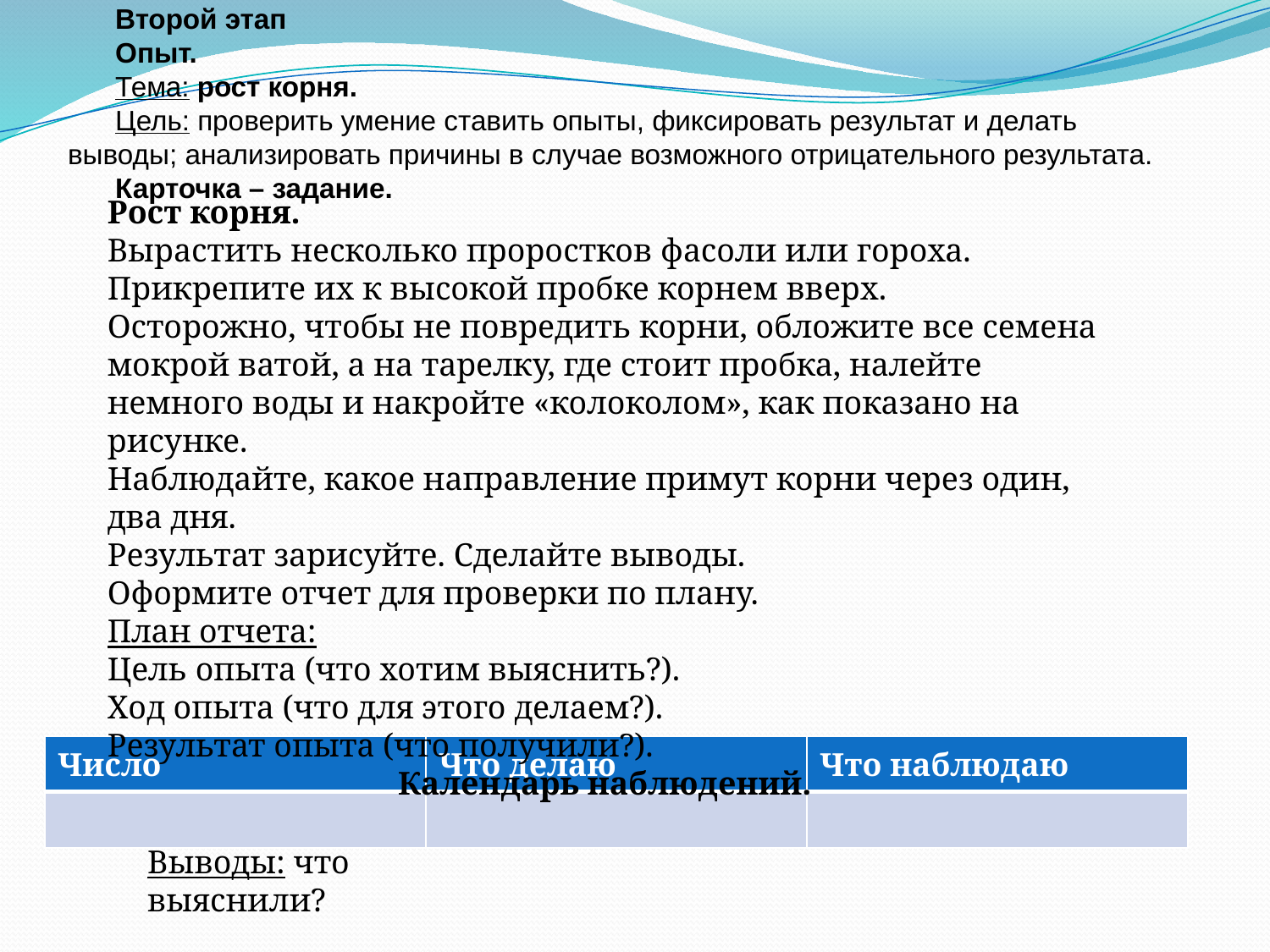

Второй этап
Опыт.
Тема: рост корня.
Цель: проверить умение ставить опыты, фиксировать результат и делать выводы; анализировать причины в случае возможного отрицательного результата.
Карточка – задание.
Рост корня.
Вырастить несколько проростков фасоли или гороха.
Прикрепите их к высокой пробке корнем вверх.
Осторожно, чтобы не повредить корни, обложите все семена мокрой ватой, а на тарелку, где стоит пробка, налейте немного воды и накройте «колоколом», как показано на рисунке.
Наблюдайте, какое направление примут корни через один, два дня.
Результат зарисуйте. Сделайте выводы.
Оформите отчет для проверки по плану.
План отчета:
Цель опыта (что хотим выяснить?).
Ход опыта (что для этого делаем?).
Результат опыта (что получили?).
Календарь наблюдений.
| Число | Что делаю | Что наблюдаю |
| --- | --- | --- |
|  |  |  |
Выводы: что выяснили?